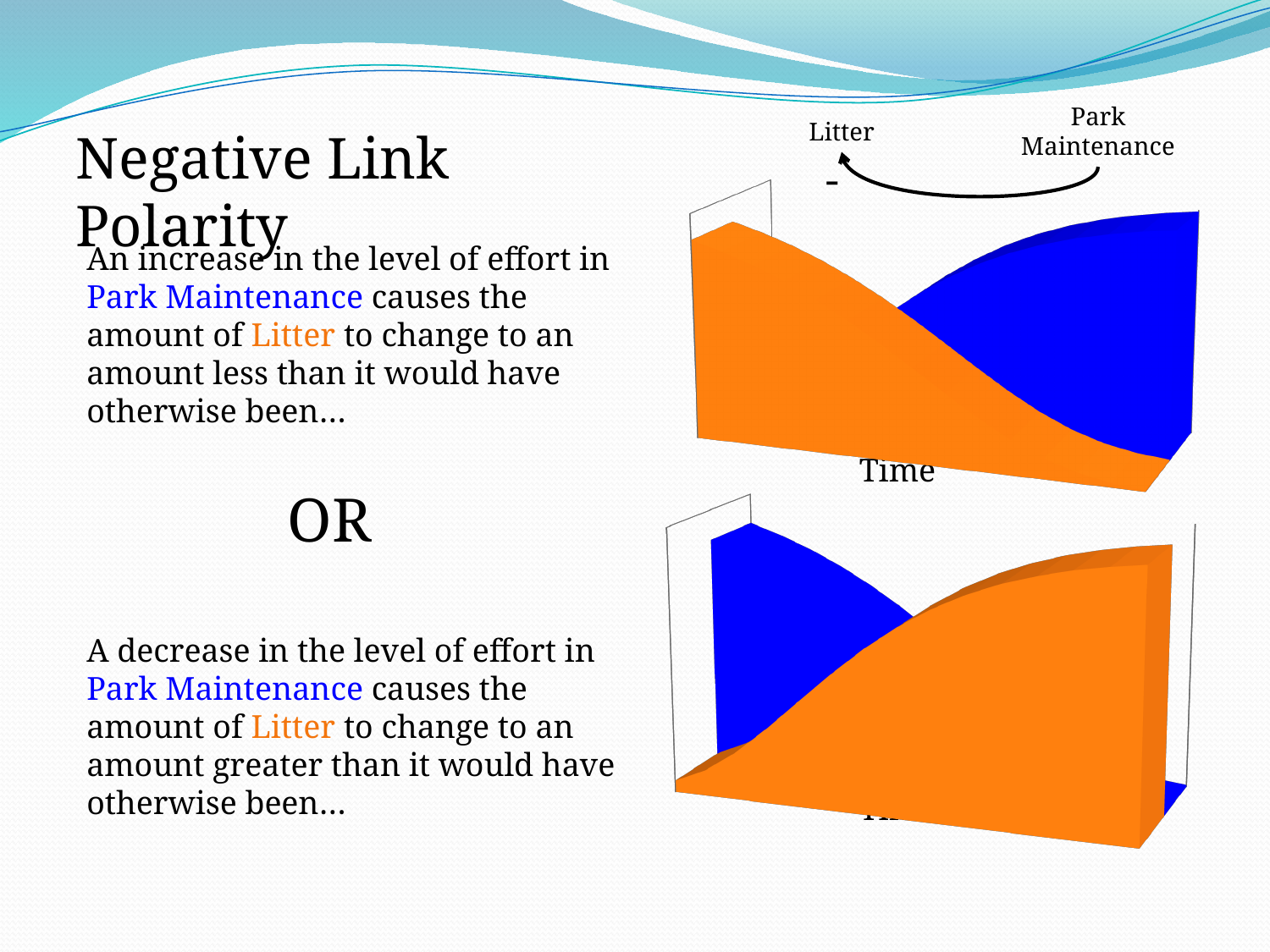

Park Maintenance
Litter
-
Negative Link Polarity

[unsupported chart]

An increase in the level of effort in Park Maintenance causes the amount of Litter to change to an amount less than it would have otherwise been…
Time
OR

[unsupported chart]

A decrease in the level of effort in Park Maintenance causes the amount of Litter to change to an amount greater than it would have otherwise been…
Time